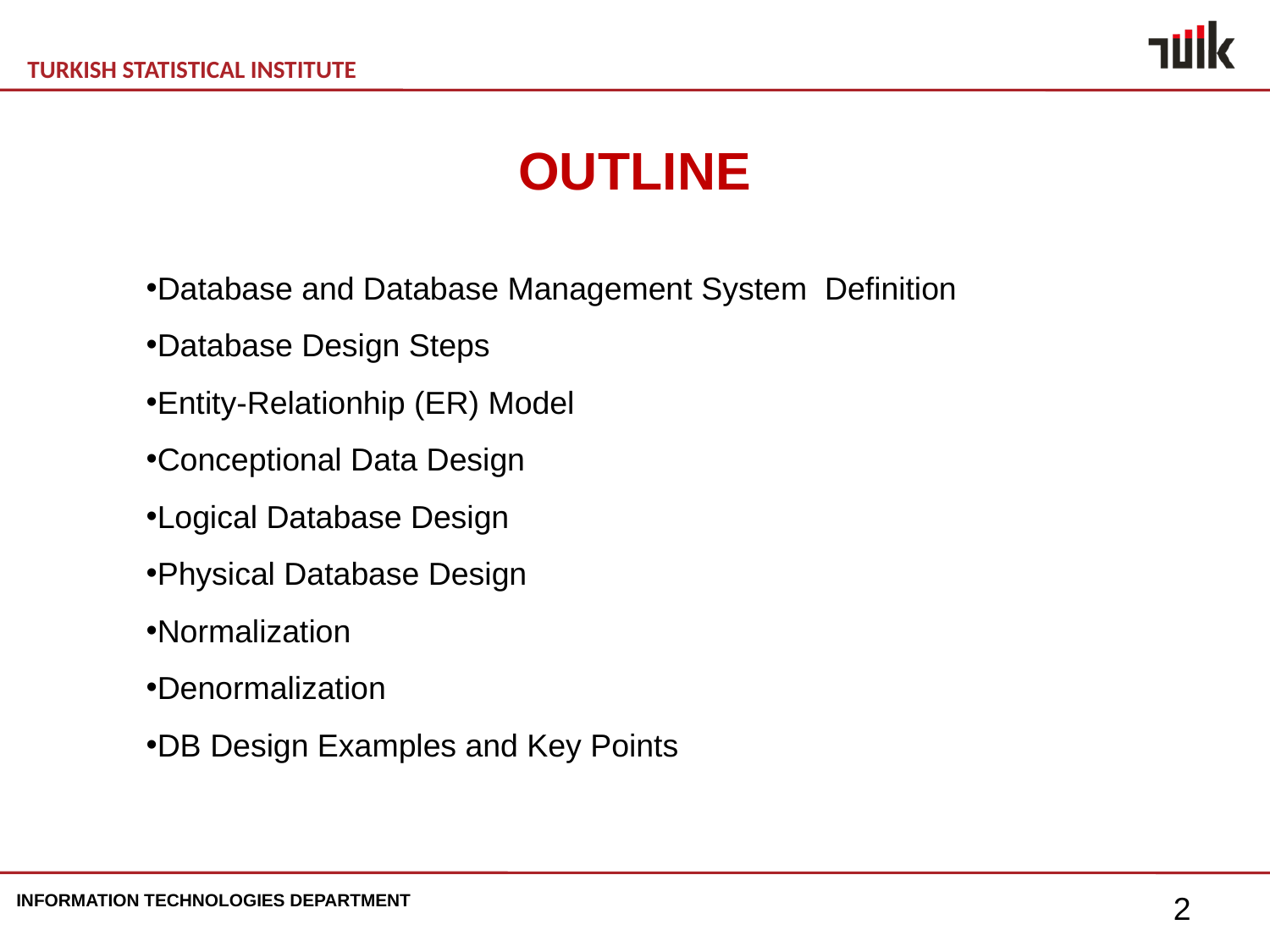

OUTLINE
Database and Database Management System  Definition
Database Design Steps
Entity-Relationhip (ER) Model
Conceptional Data Design
Logical Database Design
Physical Database Design
Normalization
Denormalization
DB Design Examples and Key Points